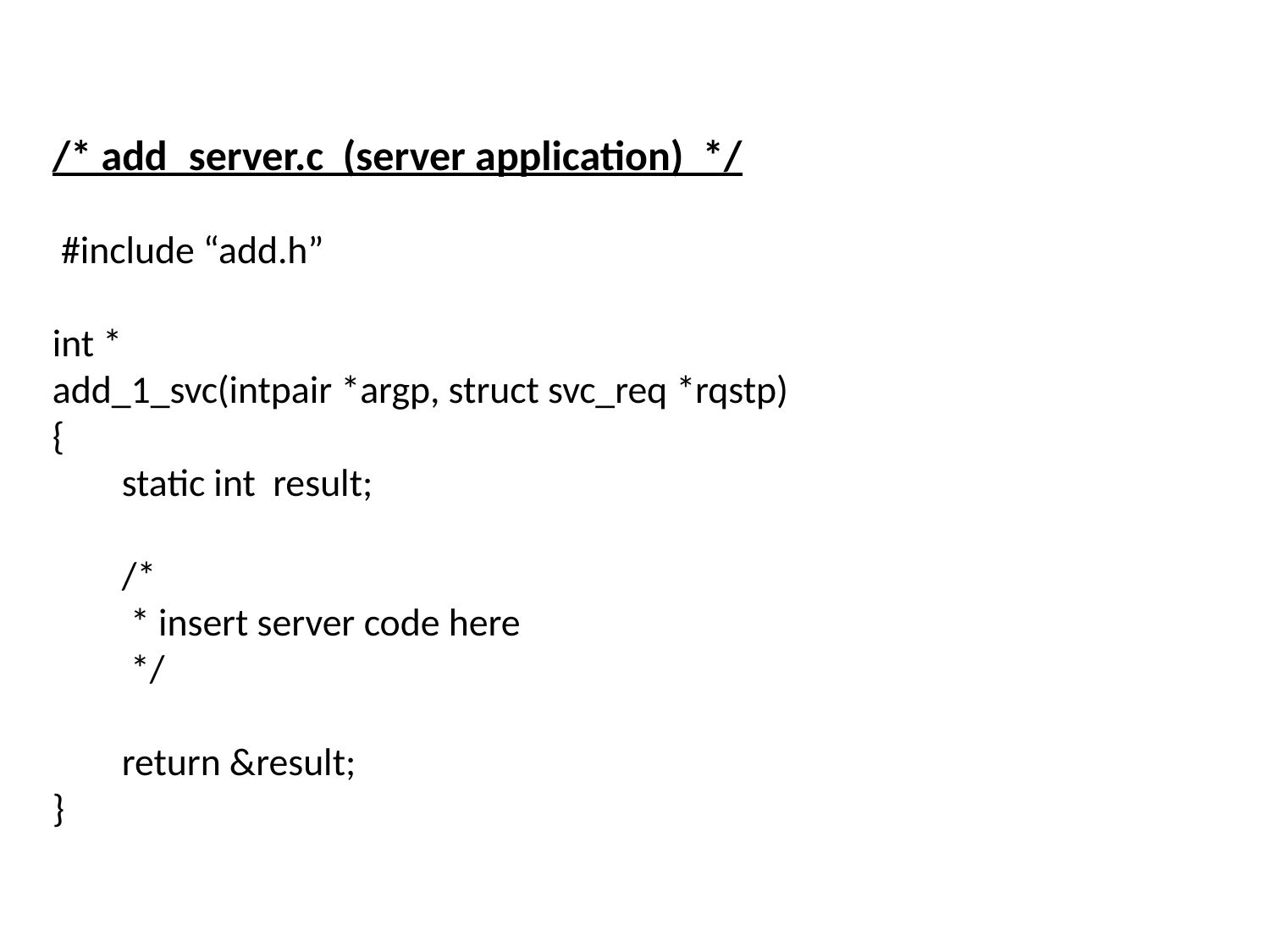

# /* add_server.c  (server application)  */ #include “add.h” int * add_1_svc(intpair *argp, struct svc_req *rqstp) { static int  result; /* * insert server code here */ return &result; }